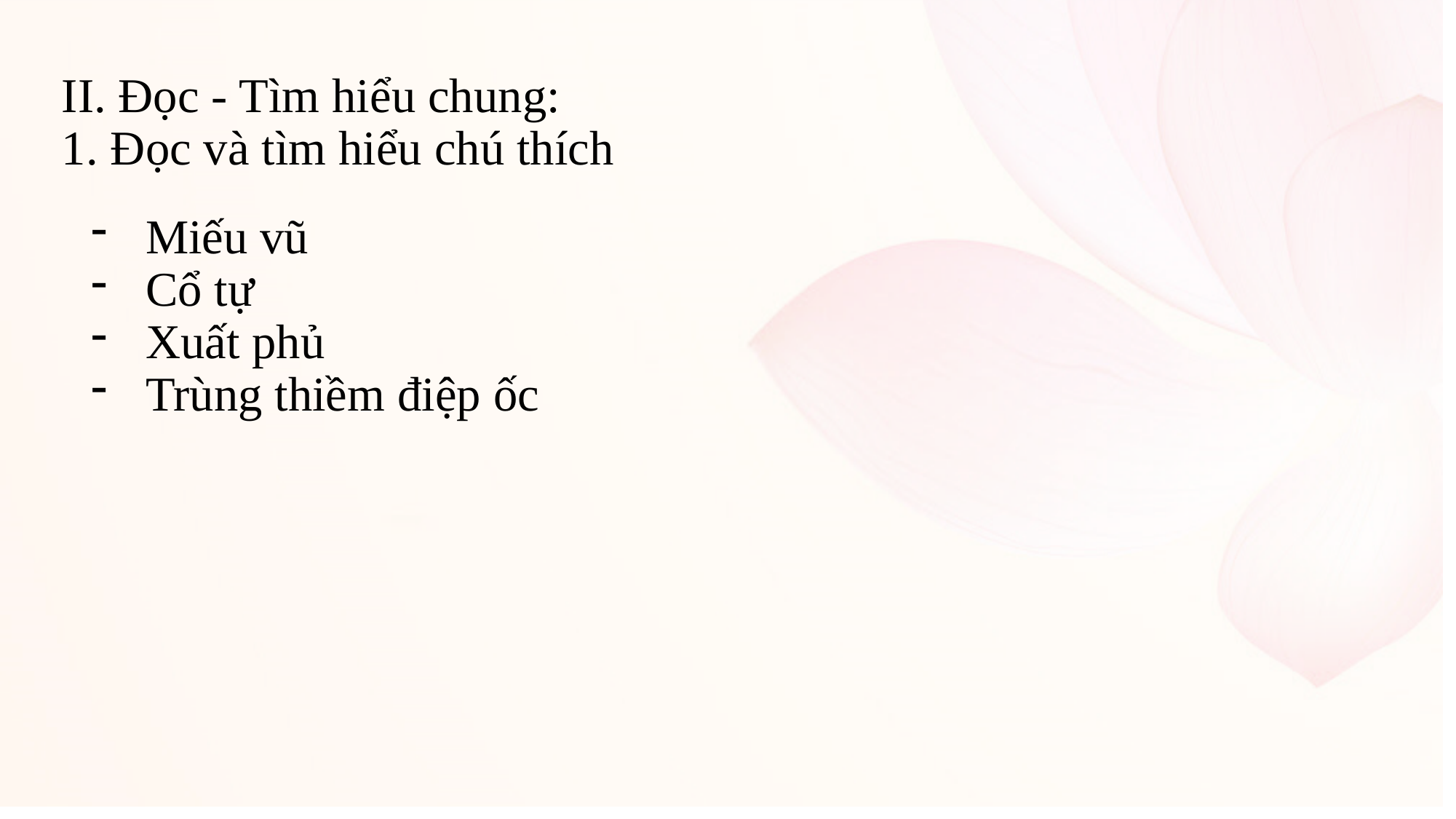

# II. Đọc - Tìm hiểu chung: 1. Đọc và tìm hiểu chú thích
Miếu vũ
Cổ tự
Xuất phủ
Trùng thiềm điệp ốc